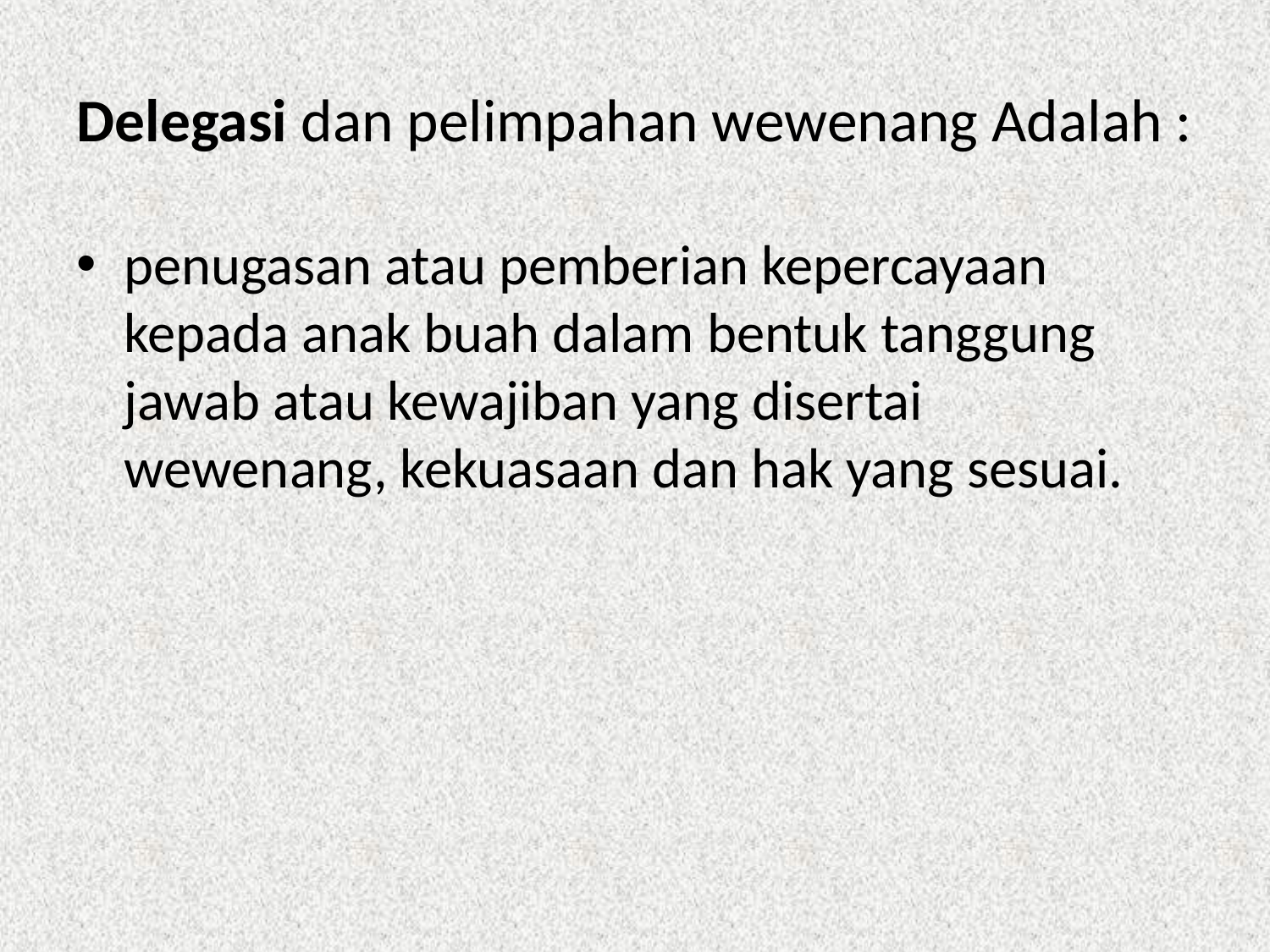

# Delegasi dan pelimpahan wewenang Adalah :
penugasan atau pemberian kepercayaan kepada anak buah dalam bentuk tanggung jawab atau kewajiban yang disertai wewenang, kekuasaan dan hak yang sesuai.